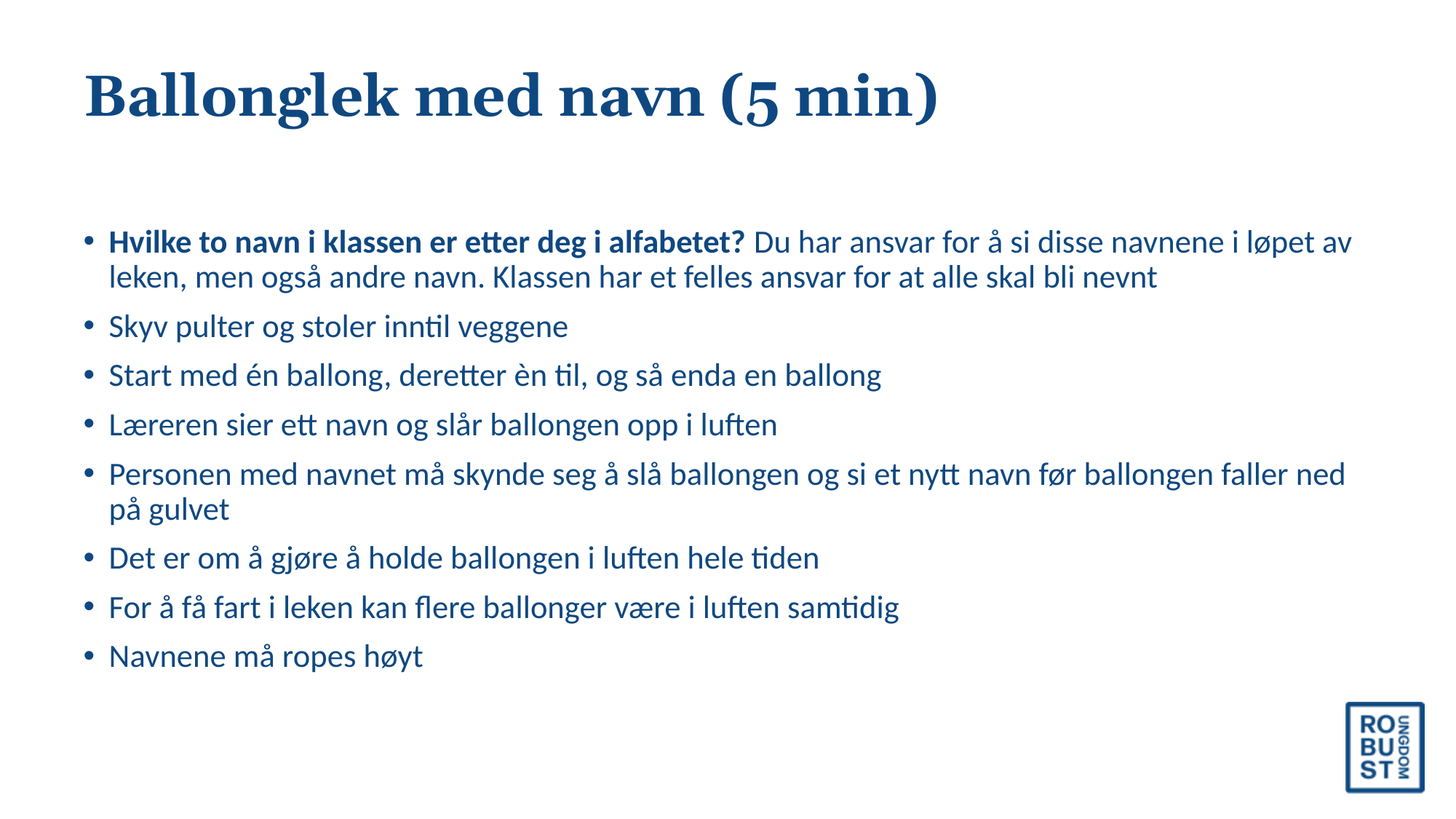

# Ballonglek med navn (5 min)
Hvilke to navn i klassen er etter deg i alfabetet? Du har ansvar for å si disse navnene i løpet av leken, men også andre navn. Klassen har et felles ansvar for at alle skal bli nevnt
Skyv pulter og stoler inntil veggene
Start med én ballong, deretter èn til, og så enda en ballong
Læreren sier ett navn og slår ballongen opp i luften
Personen med navnet må skynde seg å slå ballongen og si et nytt navn før ballongen faller ned på gulvet
Det er om å gjøre å holde ballongen i luften hele tiden
For å få fart i leken kan flere ballonger være i luften samtidig
Navnene må ropes høyt